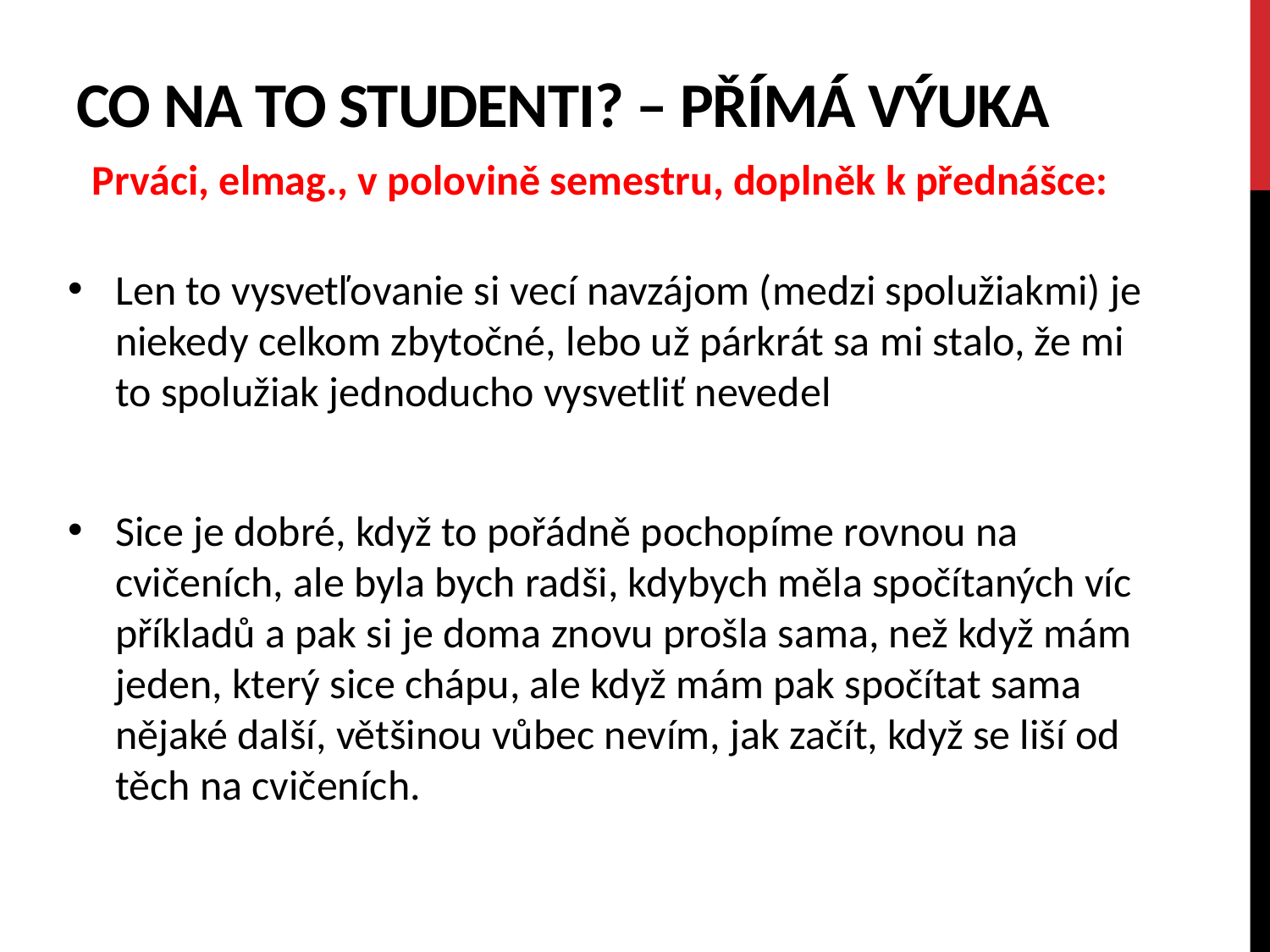

# Co na to studenti? – přímá výuka
Prváci, elmag., v polovině semestru, doplněk k přednášce:

Len to vysvetľovanie si vecí navzájom (medzi spolužiakmi) je niekedy celkom zbytočné, lebo už párkrát sa mi stalo, že mi to spolužiak jednoducho vysvetliť nevedel

Sice je dobré, když to pořádně pochopíme rovnou na cvičeních, ale byla bych radši, kdybych měla spočítaných víc příkladů a pak si je doma znovu prošla sama, než když mám jeden, který sice chápu, ale když mám pak spočítat sama nějaké další, většinou vůbec nevím, jak začít, když se liší od těch na cvičeních.